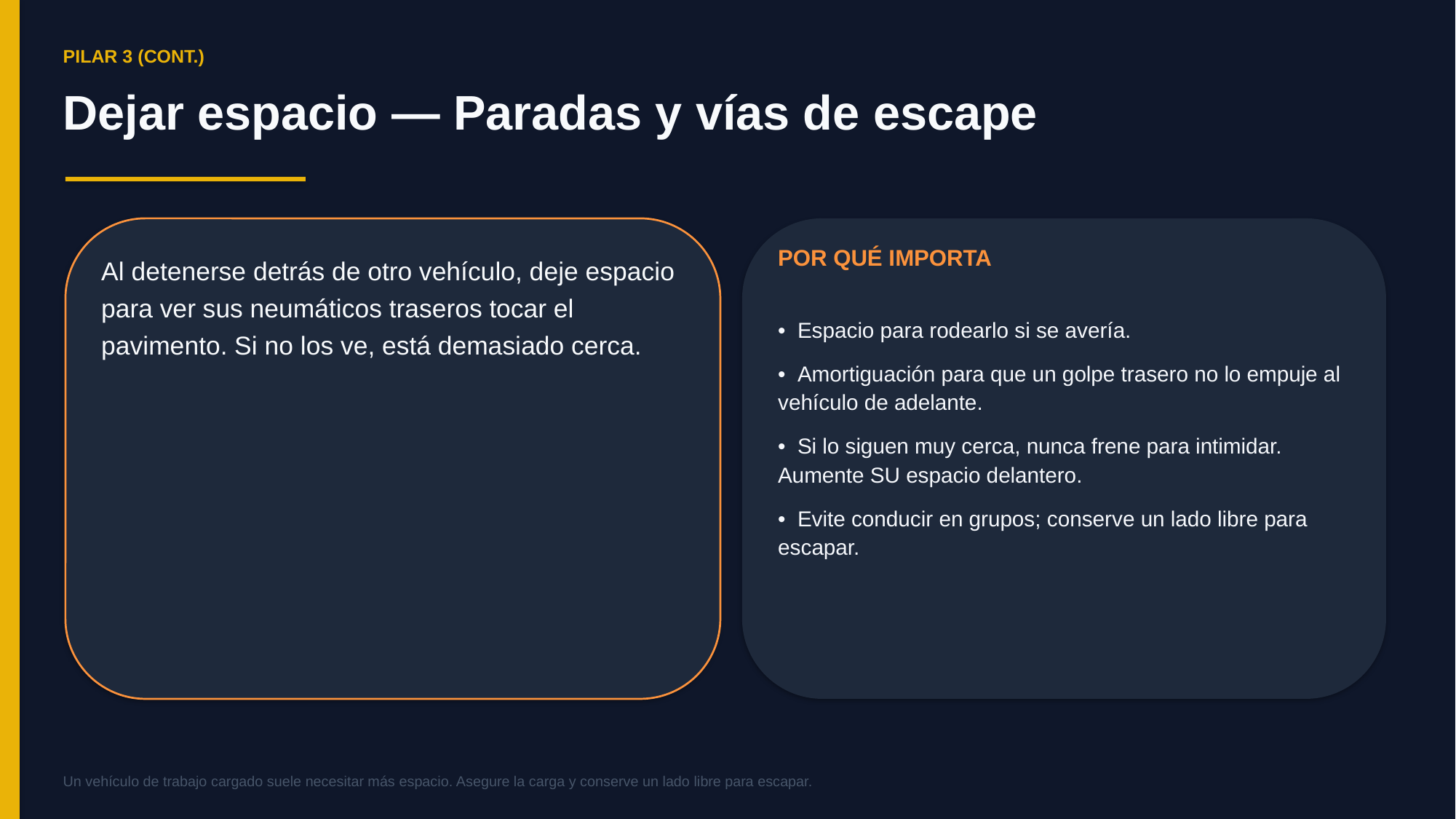

PILAR 3 (CONT.)
Dejar espacio — Paradas y vías de escape

POR QUÉ IMPORTA
Al detenerse detrás de otro vehículo, deje espacio para ver sus neumáticos traseros tocar el pavimento. Si no los ve, está demasiado cerca.
•  Espacio para rodearlo si se avería.
•  Amortiguación para que un golpe trasero no lo empuje al vehículo de adelante.
•  Si lo siguen muy cerca, nunca frene para intimidar. Aumente SU espacio delantero.
•  Evite conducir en grupos; conserve un lado libre para escapar.
Un vehículo de trabajo cargado suele necesitar más espacio. Asegure la carga y conserve un lado libre para escapar.